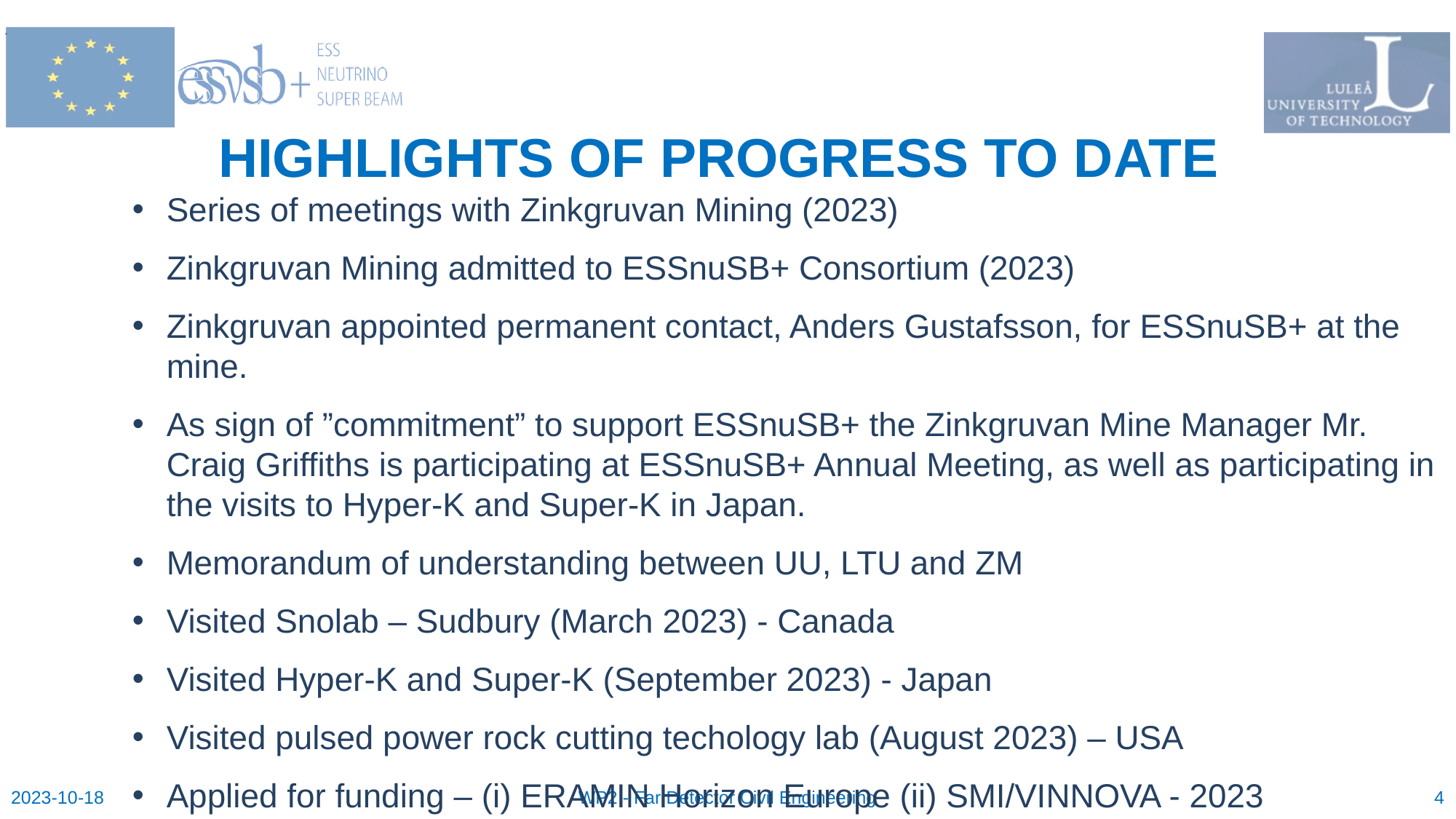

# HIGHLIGHTS OF PROGRESS TO DATE
Series of meetings with Zinkgruvan Mining (2023)
Zinkgruvan Mining admitted to ESSnuSB+ Consortium (2023)
Zinkgruvan appointed permanent contact, Anders Gustafsson, for ESSnuSB+ at the mine.
As sign of ”commitment” to support ESSnuSB+ the Zinkgruvan Mine Manager Mr. Craig Griffiths is participating at ESSnuSB+ Annual Meeting, as well as participating in the visits to Hyper-K and Super-K in Japan.
Memorandum of understanding between UU, LTU and ZM
Visited Snolab – Sudbury (March 2023) - Canada
Visited Hyper-K and Super-K (September 2023) - Japan
Visited pulsed power rock cutting techology lab (August 2023) – USA
Applied for funding – (i) ERAMIN Horizon Europe (ii) SMI/VINNOVA - 2023
4
WP2 - Far Detector Civil Engineering
2023-10-18